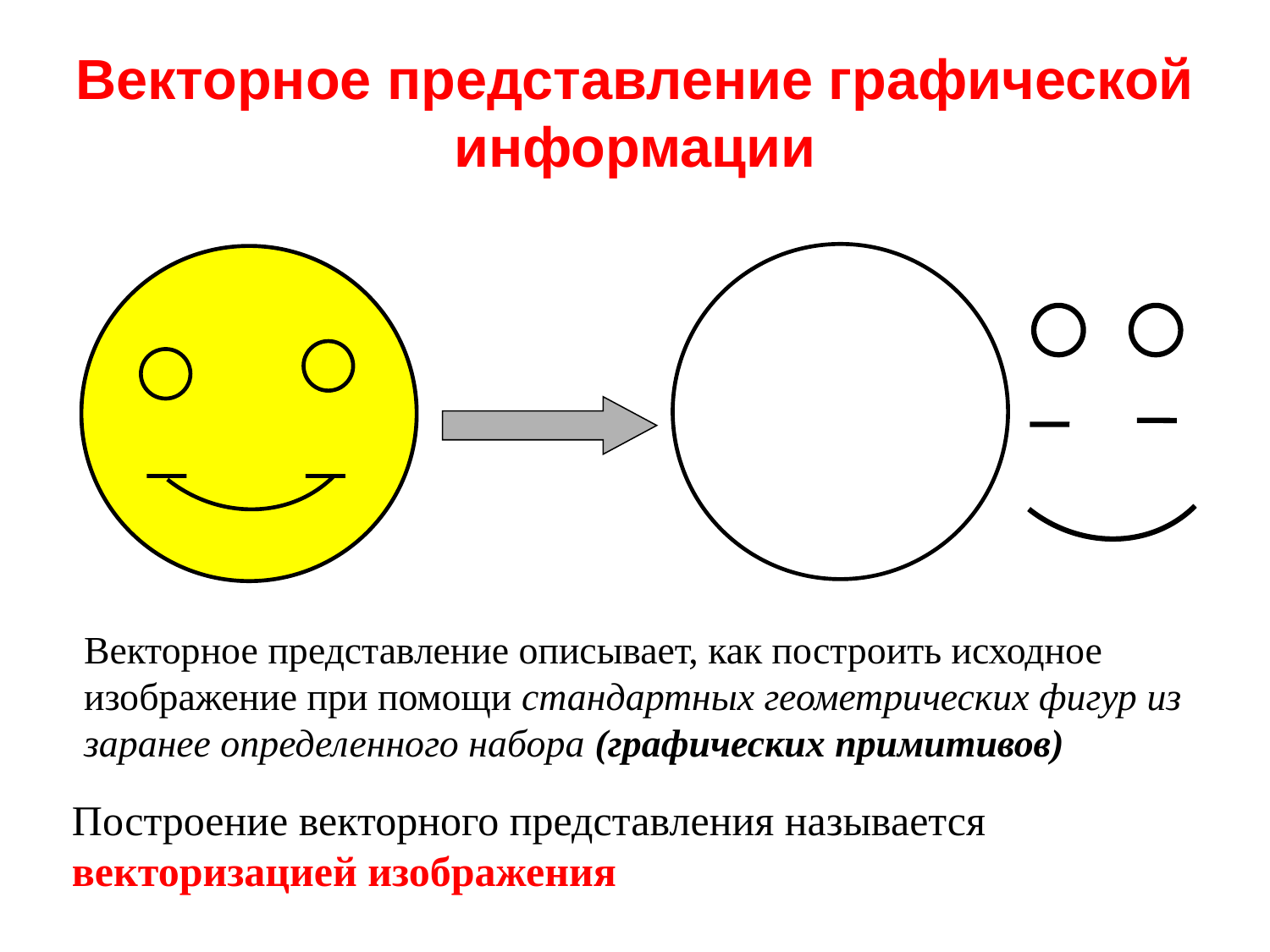

# Векторное представление графической информации

Векторное представление описывает, как построить исходное изображение при помощи стандартных геометрических фигур из заранее определенного набора (графических примитивов)
Построение векторного представления называется векторизацией изображения